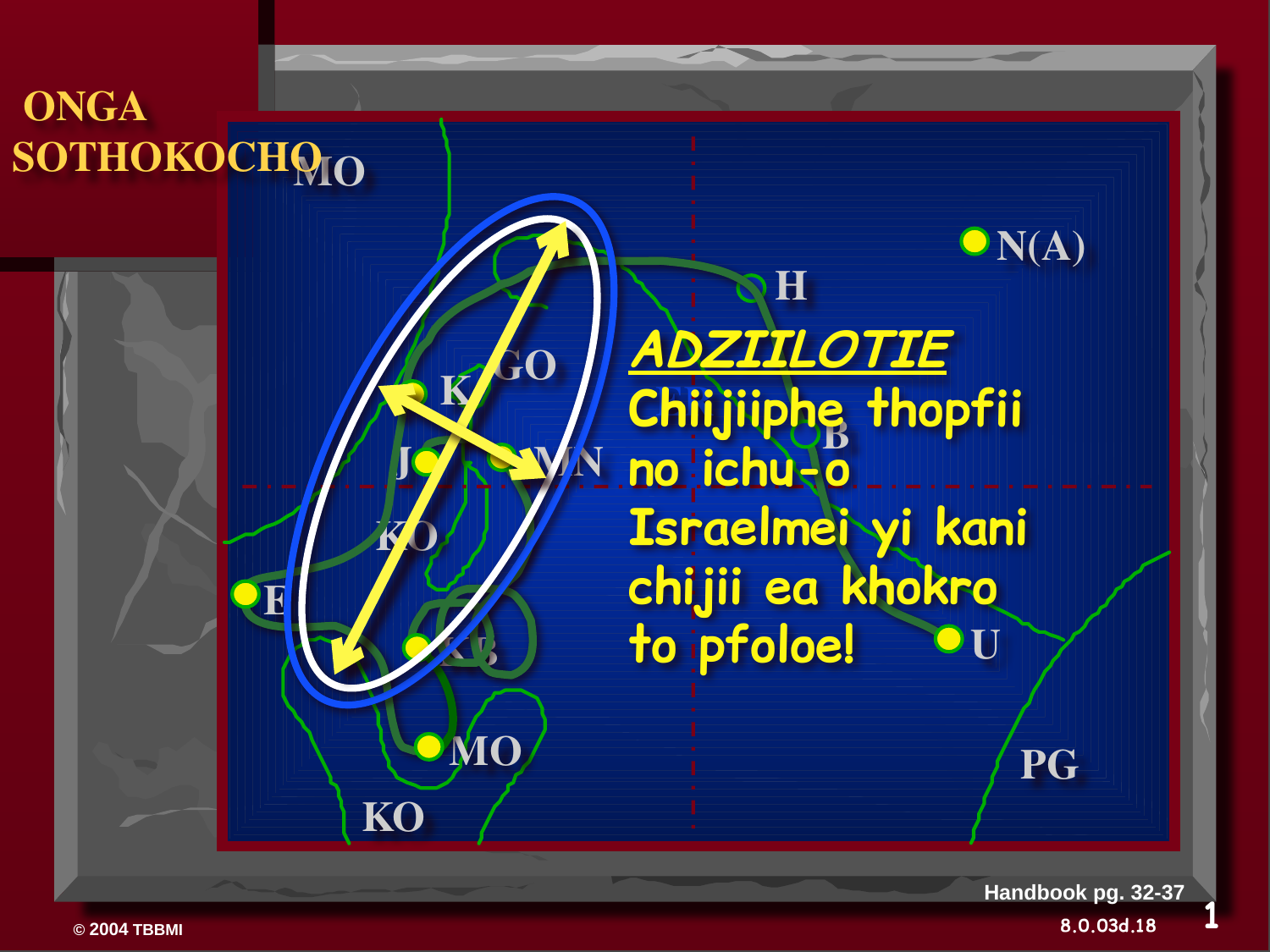

ONGA SOTHOKOCHO

MO

N(A)

H

ADZIILOTIE    Chiijiiphe thopfii no ichu-o Israelmei yi kani chijii ea khokro to pfoloe!
GO
K

ER

B

J
MN

KO

E

U
KB

MO
PG

KO
Handbook pg. 32-37
1

18